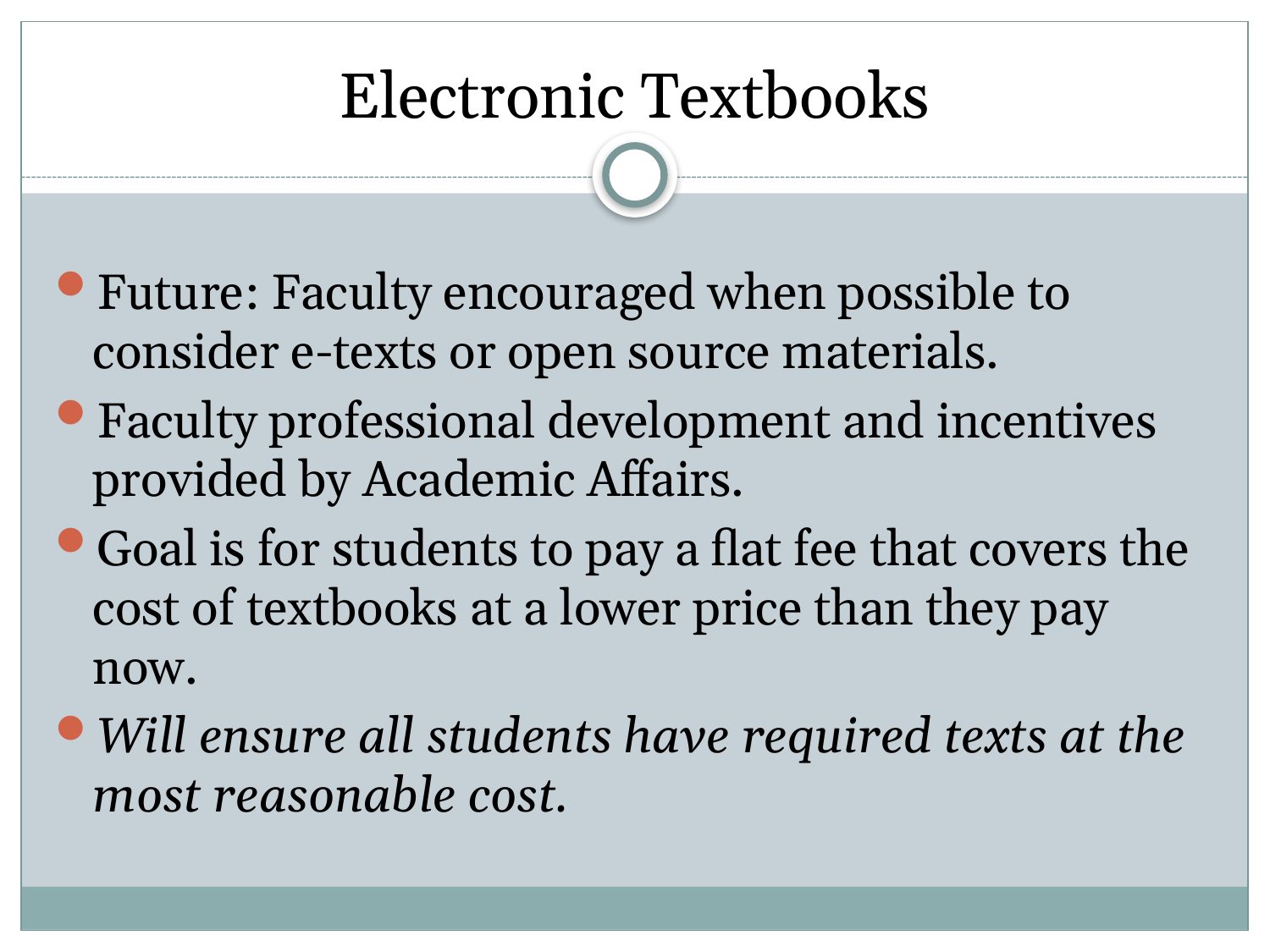

# Electronic Textbooks
Future: Faculty encouraged when possible to consider e-texts or open source materials.
Faculty professional development and incentives provided by Academic Affairs.
Goal is for students to pay a flat fee that covers the cost of textbooks at a lower price than they pay now.
Will ensure all students have required texts at the most reasonable cost.